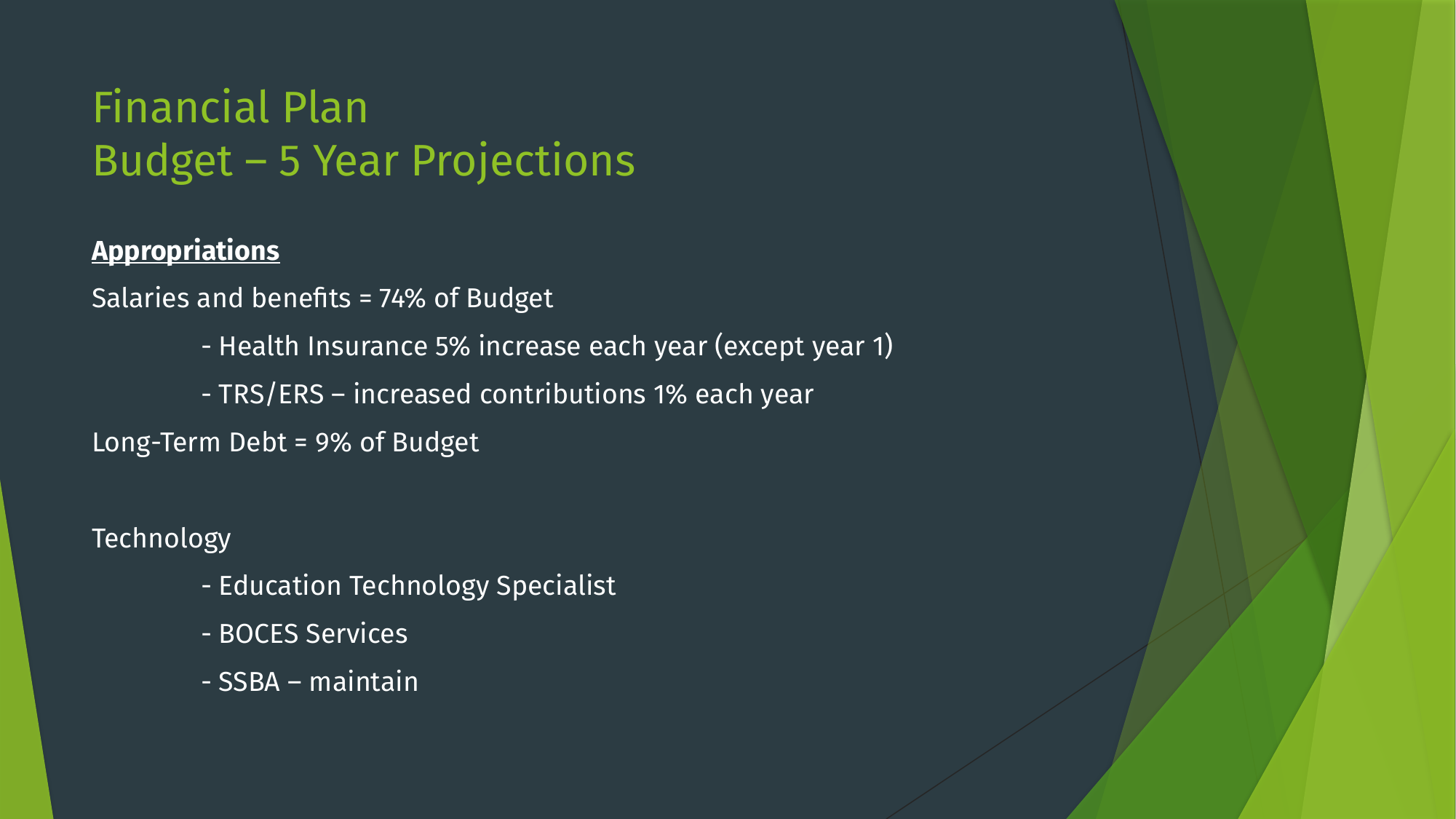

# Financial Plan Budget – 5 Year Projections
Appropriations
Salaries and benefits = 74% of Budget
	- Health Insurance 5% increase each year (except year 1)
	- TRS/ERS – increased contributions 1% each year
Long-Term Debt = 9% of Budget

Technology
	- Education Technology Specialist
	- BOCES Services
	- SSBA – maintain